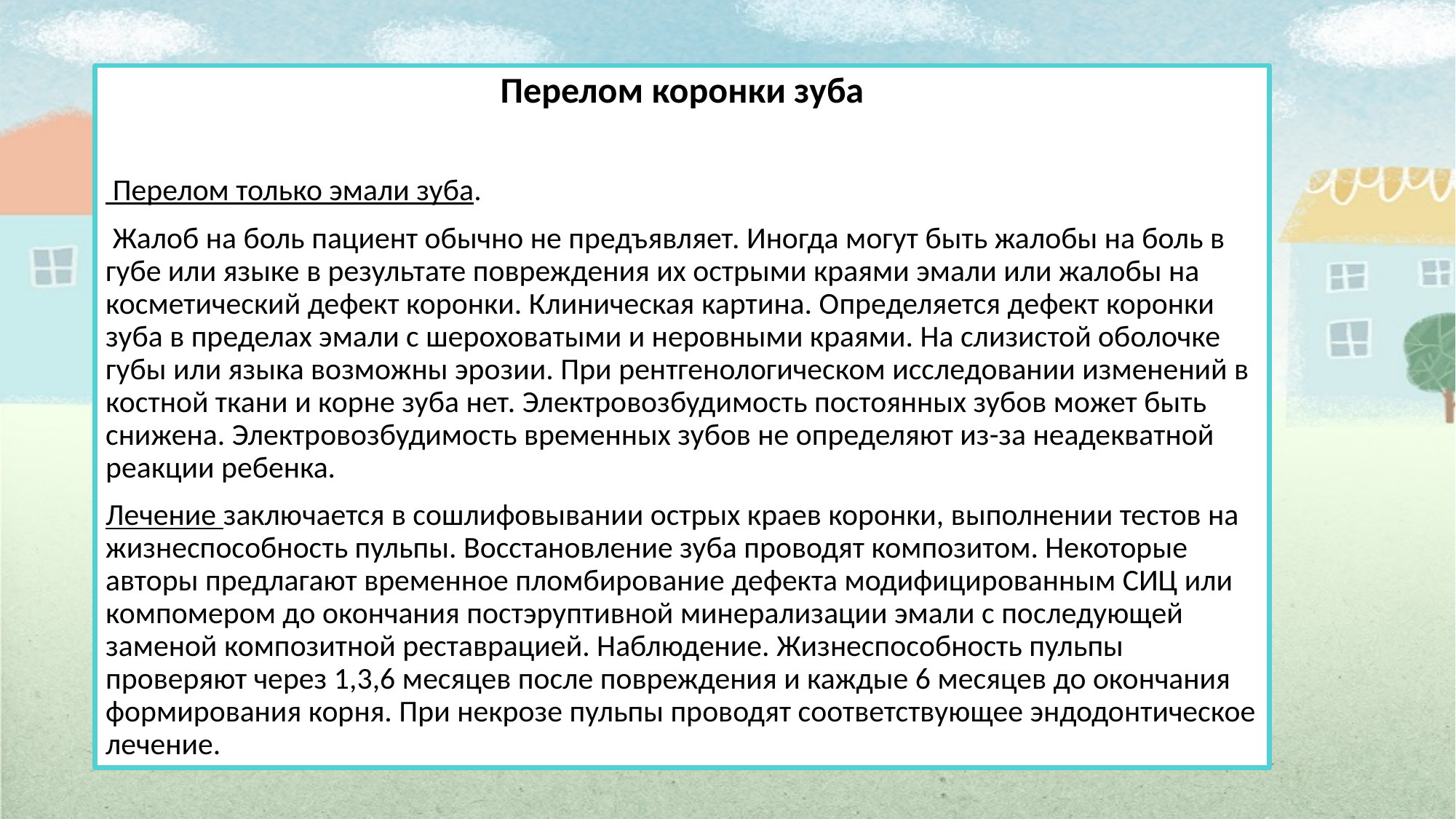

Перелом коронки зуба

 Перелом только эмали зуба.
 Жалоб на боль пациент обычно не предъявляет. Иногда могут быть жалобы на боль в губе или языке в результате повреждения их острыми краями эмали или жалобы на косметический дефект коронки. Клиническая картина. Определяется дефект коронки зуба в пределах эмали с шероховатыми и неровными краями. На слизистой оболочке губы или языка возможны эрозии. При рентгенологическом исследовании изменений в костной ткани и корне зуба нет. Электровозбудимость постоянных зубов может быть снижена. Электровозбудимость временных зубов не определяют из-за неадекватной реакции ребенка.
Лечение заключается в сошлифовывании острых краев коронки, выполнении тестов на жизнеспособность пульпы. Восстановление зуба проводят композитом. Некоторые авторы предлагают временное пломбирование дефекта модифицированным СИЦ или компомером до окончания постэруптивной минерализации эмали с последующей заменой композитной реставрацией. Наблюдение. Жизнеспособность пульпы проверяют через 1,3,6 месяцев после повреждения и каждые 6 месяцев до окончания формирования корня. При некрозе пульпы проводят соответствующее эндодонтическое лечение.